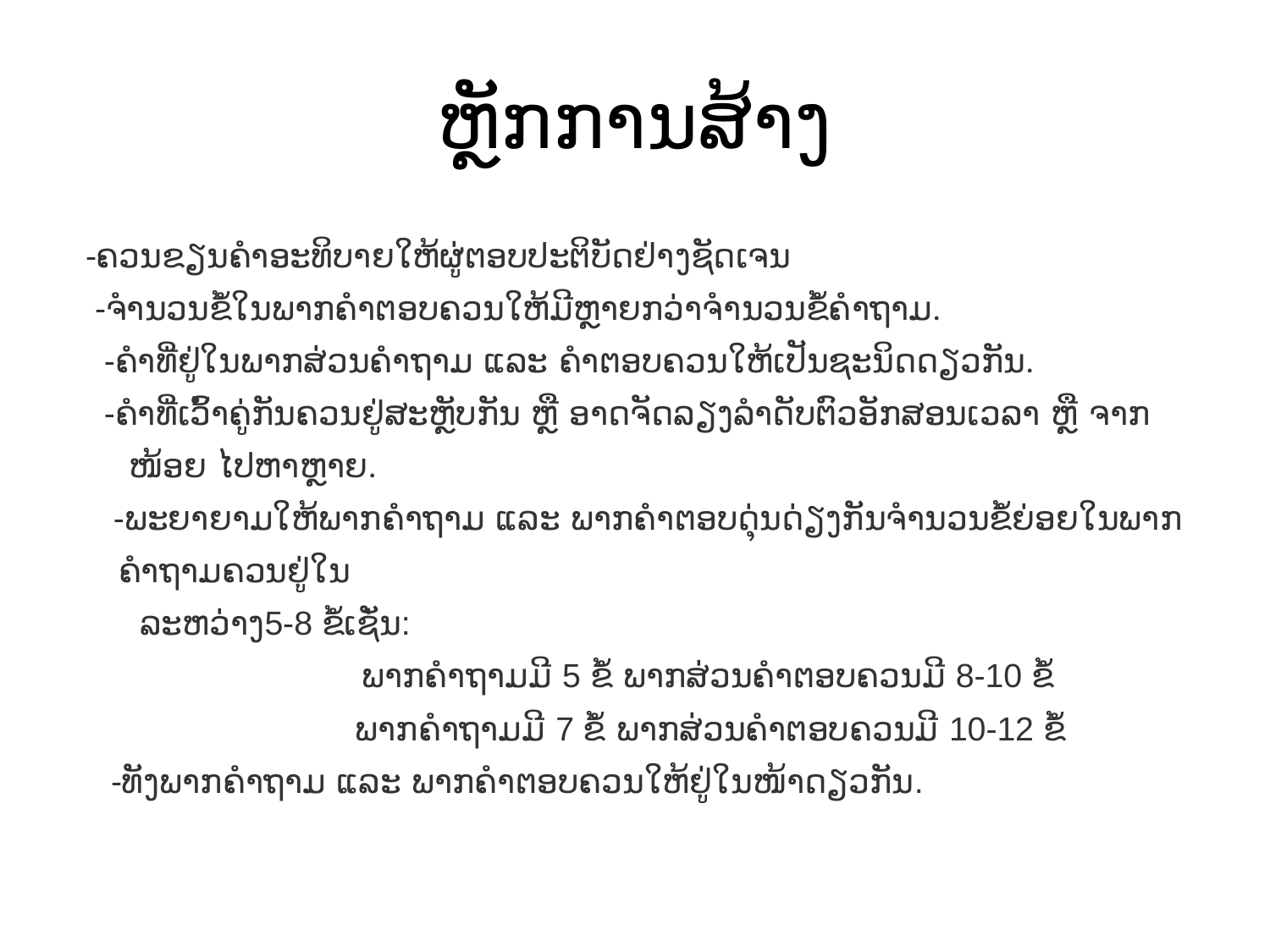

# ຫຼັກການສ້າງ
 -ຄວນຂຽນຄຳອະທິບາຍໃຫ້ຜູ່ຕອບປະຕິບັດຢ່າງຊັດເຈນ
  -ຈຳນວນຂໍ້ໃນພາກຄຳຕອບຄວນໃຫ້ມີຫຼາຍກວ່າຈຳນວນຂໍ້ຄຳຖາມ.
   -ຄໍາທີ່ຢູ່ໃນພາກສ່ວນຄຳຖາມ ແລະ ຄຳຕອບຄວນໃຫ້ເປັນຊະນິດດຽວກັນ.
   -ຄຳທີ່ເວົ້າຄູ່ກັນຄວນຢູ່ສະຫຼັບກັນ ຫຼື ອາດຈັດລຽງລຳດັບຕົວອັກສອນເວລາ ຫຼື ຈາກ
     ໜ້ອຍ ໄປຫາຫຼາຍ.
    -ພະຍາຍາມໃຫ້ພາກຄຳຖາມ ແລະ ພາກຄຳຕອບດຸ່ນດ່ຽງກັນຈຳນວນຂໍ້ຍ່ອຍໃນພາກ
    ຄໍາຖາມຄວນຢູ່ໃນ
      ລະຫວ່າງ5-8 ຂໍ້ເຊັ່່ນ:
                           ພາກຄຳຖາມມີ 5 ຂໍ້ ພາກສ່ວນຄຳຕອບຄວນມີ 8-10 ຂໍ້
                             ພາກຄຳຖາມມີ 7 ຂໍ້ ພາກສ່ວນຄຳຕອບຄວນມີ 10-12 ຂໍ້
    -ທັງພາກຄຳຖາມ ແລະ ພາກຄຳຕອບຄວນໃຫ້ຢູ່ໃນໜ້າດຽວກັນ.